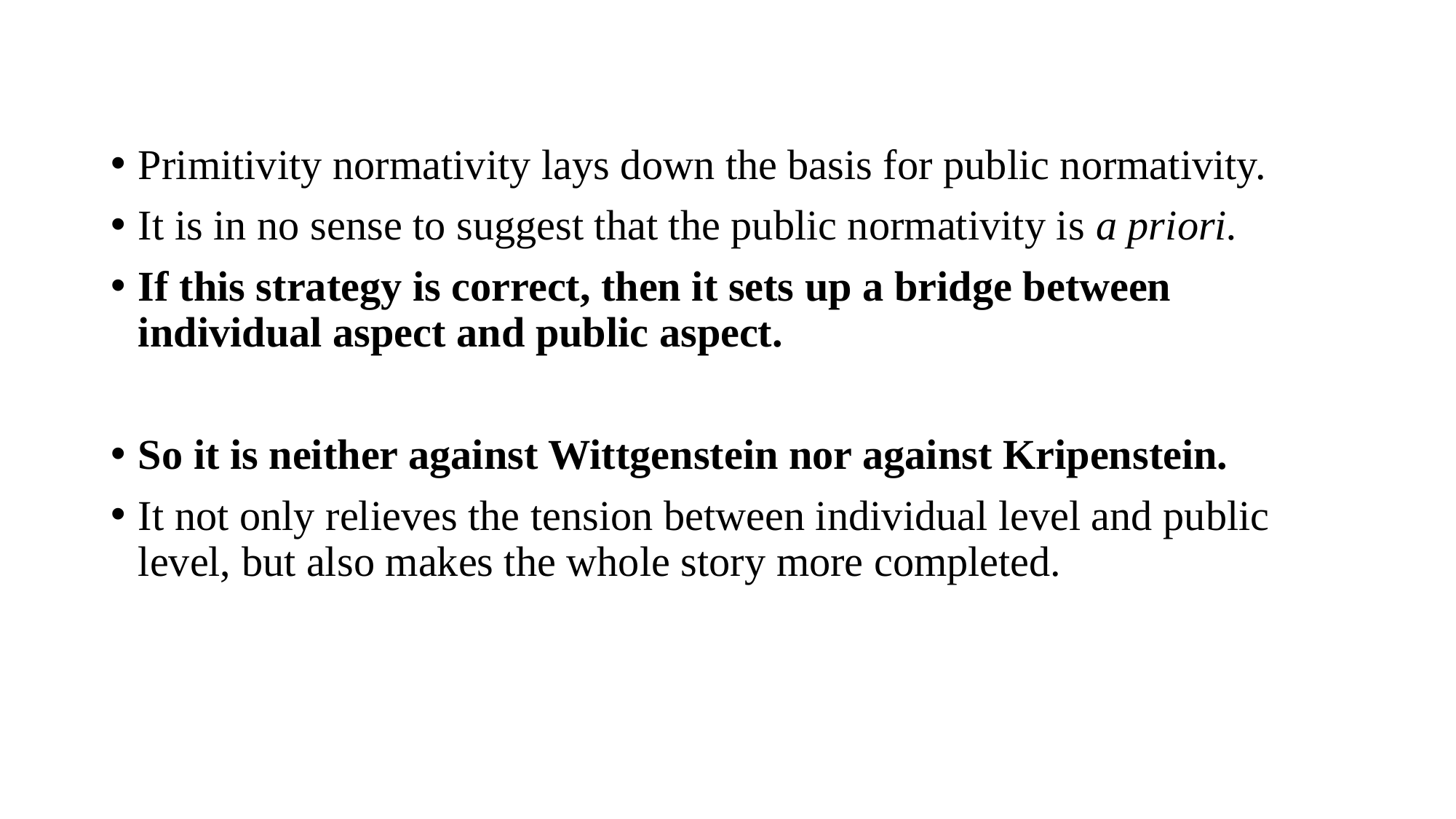

Primitivity normativity lays down the basis for public normativity.
It is in no sense to suggest that the public normativity is a priori.
If this strategy is correct, then it sets up a bridge between individual aspect and public aspect.

So it is neither against Wittgenstein nor against Kripenstein.
It not only relieves the tension between individual level and public level, but also makes the whole story more completed.